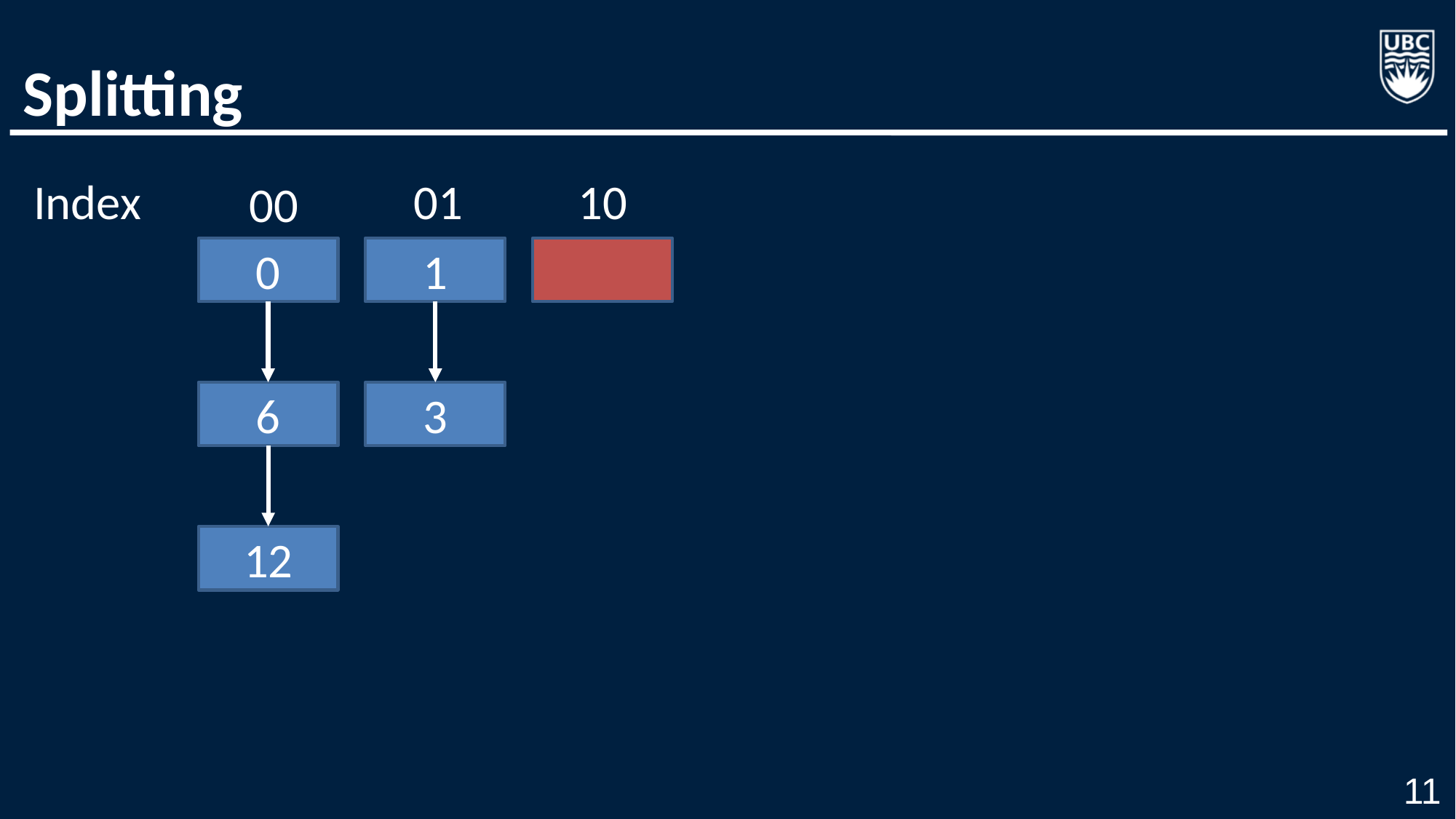

# Splitting
Index
01
10
00
0
1

6
3
12